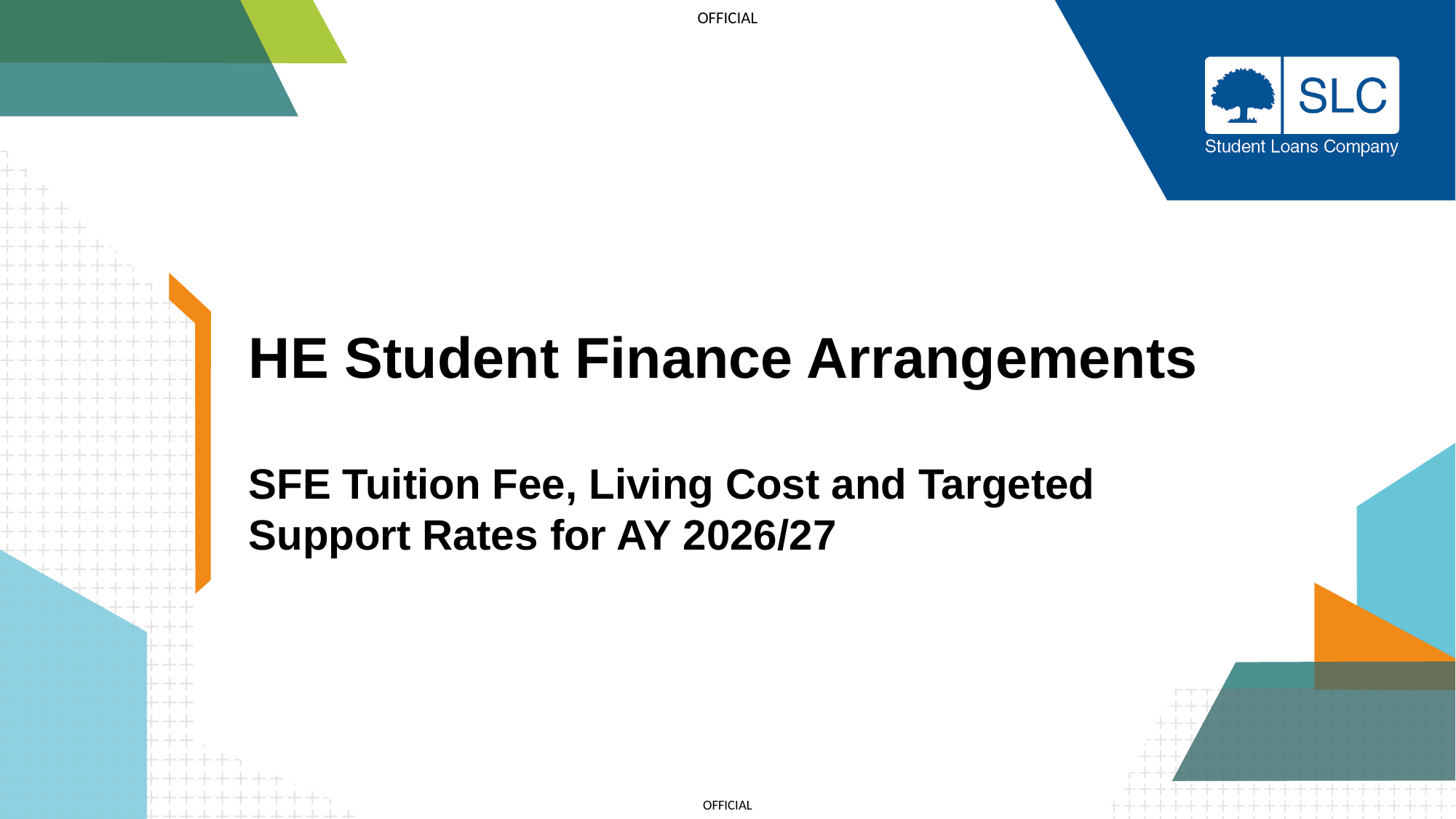

# HE Student Finance Arrangements
SFE Tuition Fee, Living Cost and Targeted
Support Rates for AY 2026/27